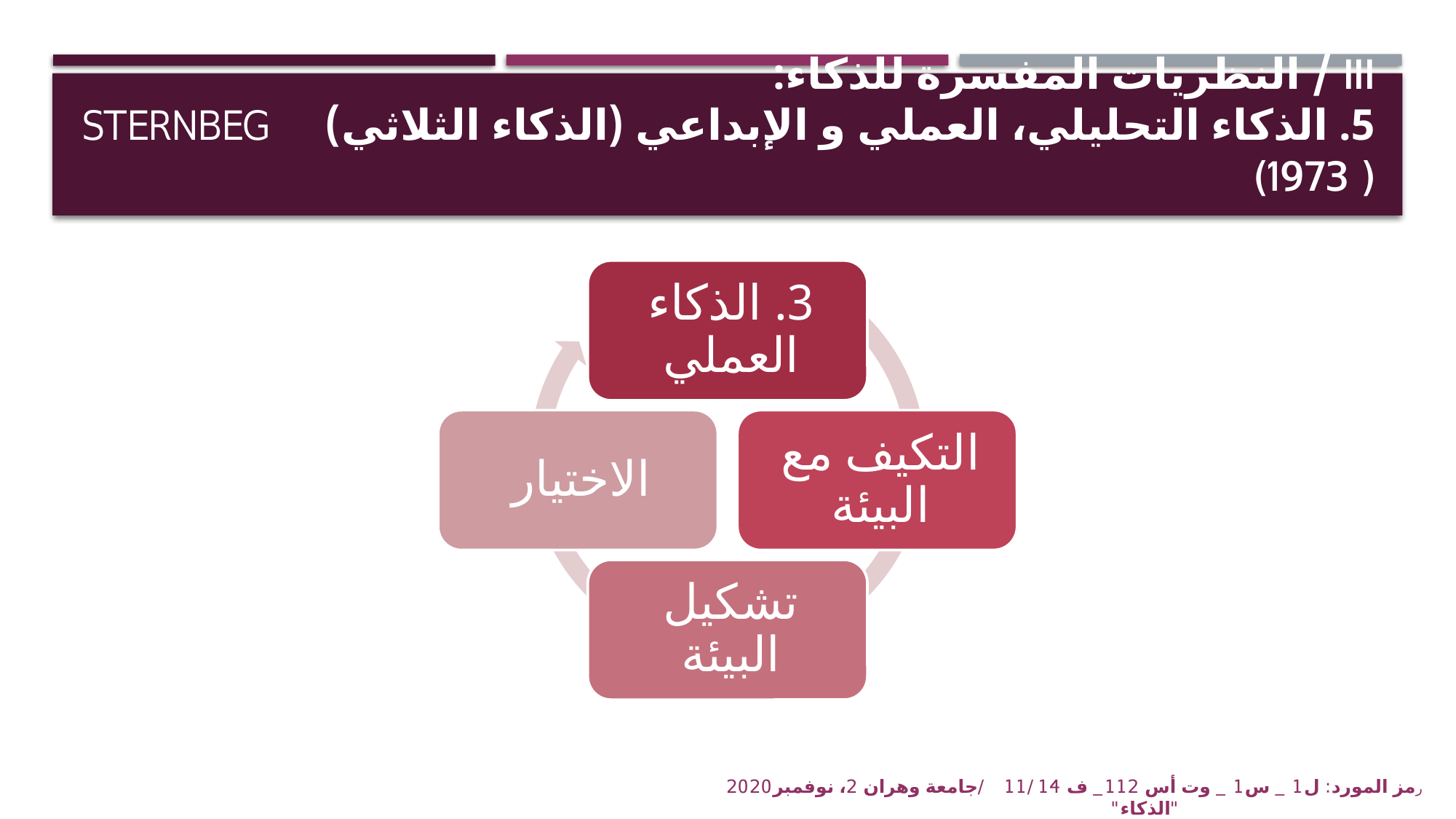

# III / النظريات المفسرة للذكاء: 5. الذكاء التحليلي، العملي و الإبداعي (الذكاء الثلاثي)     sternbeg   (1973 )
3. الذكاء العملي
التكيف مع البيئة
تشكيل البيئة
الاختيار
رمز المورد: ل1 _ س1 _ وت أس 112_ ف 11/14   /جامعة وهران 2، نوفمبر2020                                                                   "الذكاء"